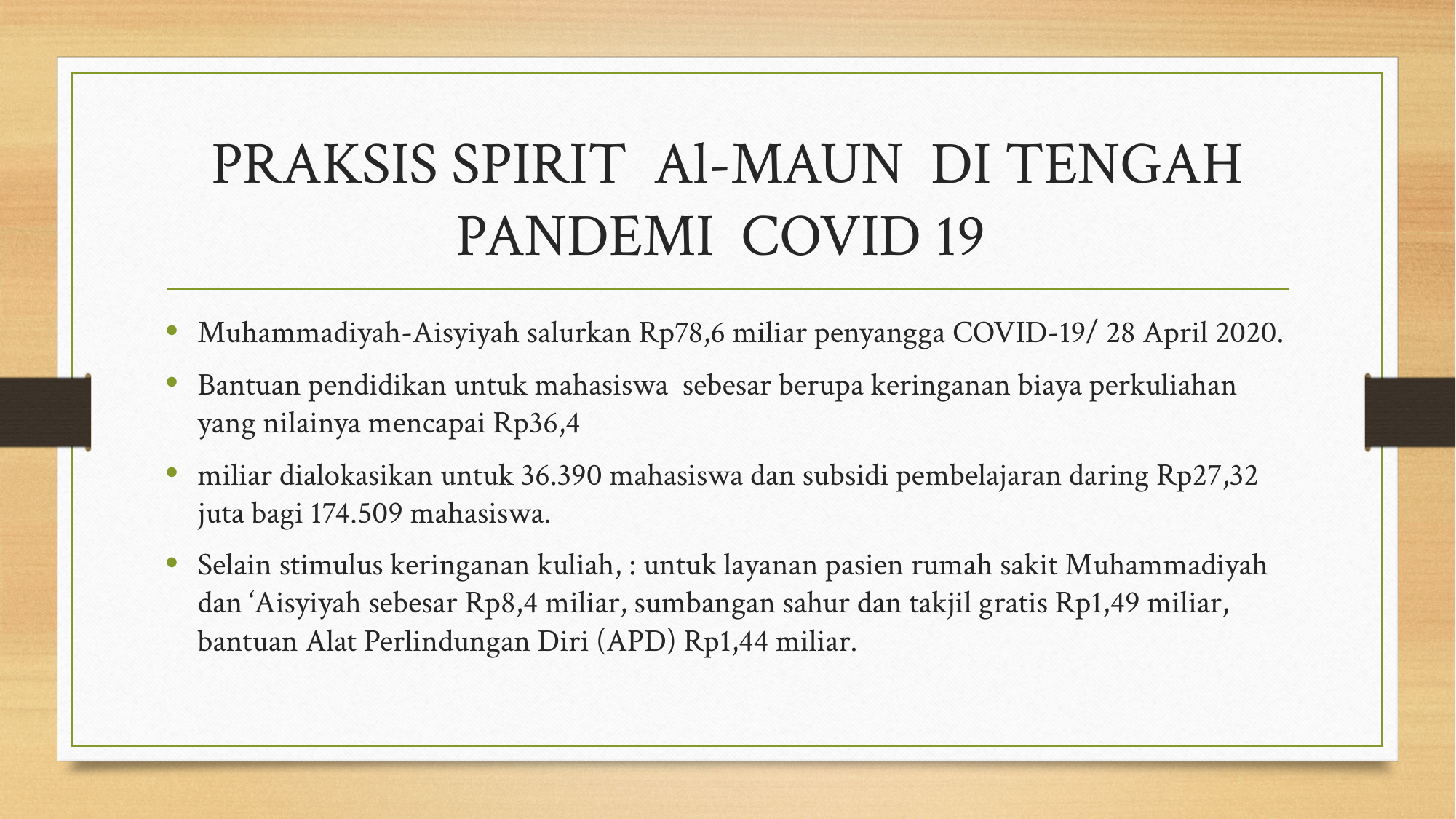

# PRAKSIS SPIRIT  Al-MAUN  DI TENGAH PANDEMI  COVID 19
Muhammadiyah-Aisyiyah salurkan Rp78,6 miliar penyangga COVID-19/ 28 April 2020.
Bantuan pendidikan untuk mahasiswa  sebesar berupa keringanan biaya perkuliahan yang nilainya mencapai Rp36,4
miliar dialokasikan untuk 36.390 mahasiswa dan subsidi pembelajaran daring Rp27,32 juta bagi 174.509 mahasiswa.
Selain stimulus keringanan kuliah, : untuk layanan pasien rumah sakit Muhammadiyah dan ‘Aisyiyah sebesar Rp8,4 miliar, sumbangan sahur dan takjil gratis Rp1,49 miliar, bantuan Alat Perlindungan Diri (APD) Rp1,44 miliar.